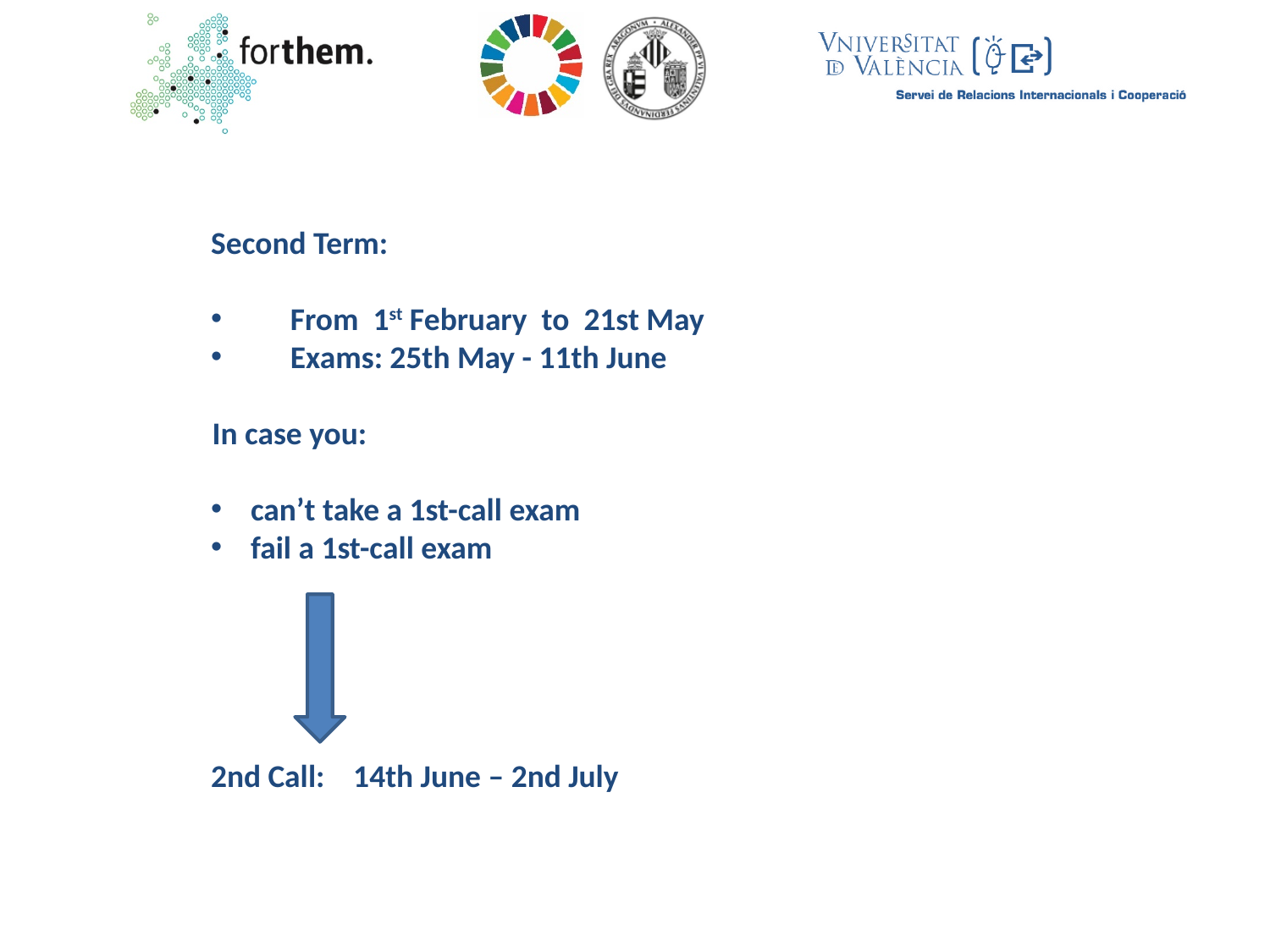

Second Term:

From  1st February  to  21st May
Exams: 25th May - 11th June

         In case you:

can’t take a 1st-call exam
fail a 1st-call exam

2nd Call:    14th June – 2nd July